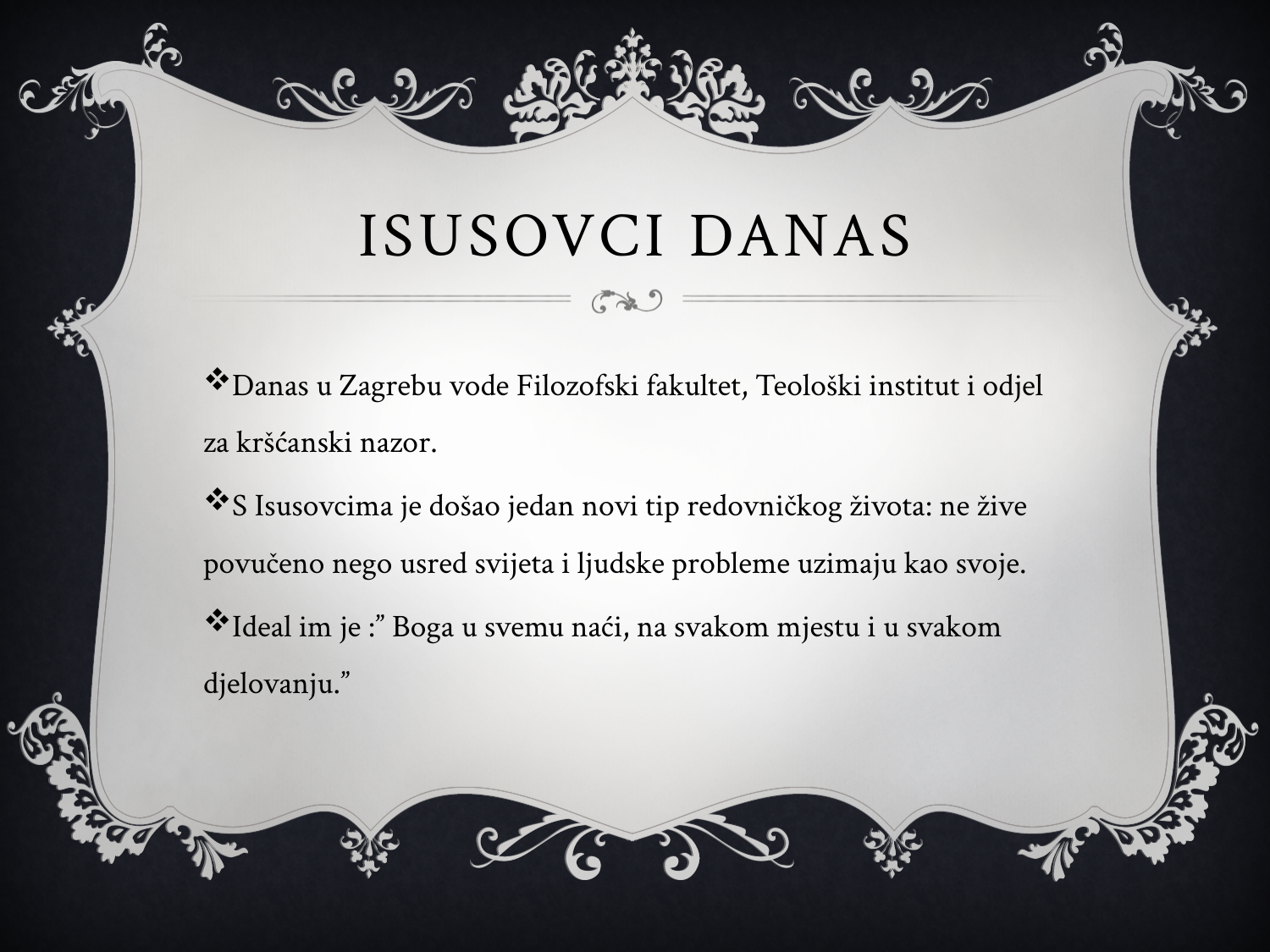

# Isusovci danas
Danas u Zagrebu vode Filozofski fakultet, Teološki institut i odjel za kršćanski nazor.
S Isusovcima je došao jedan novi tip redovničkog života: ne žive povučeno nego usred svijeta i ljudske probleme uzimaju kao svoje.
Ideal im je :” Boga u svemu naći, na svakom mjestu i u svakom djelovanju.”